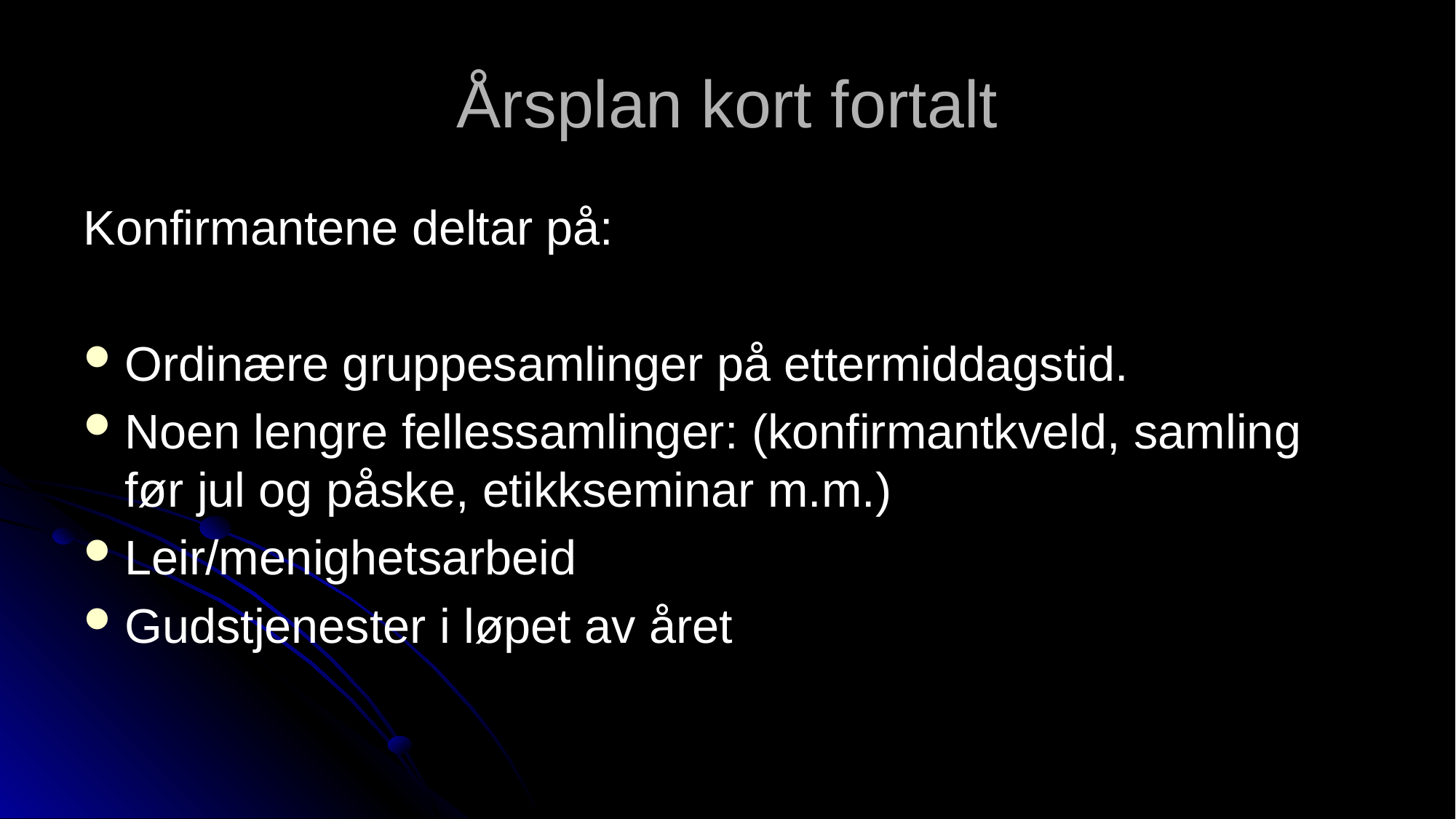

# Årsplan kort fortalt
Konfirmantene deltar på:

Ordinære gruppesamlinger på ettermiddagstid.
Noen lengre fellessamlinger: (konfirmantkveld, samling før jul og påske, etikkseminar m.m.)
Leir/menighetsarbeid
Gudstjenester i løpet av året